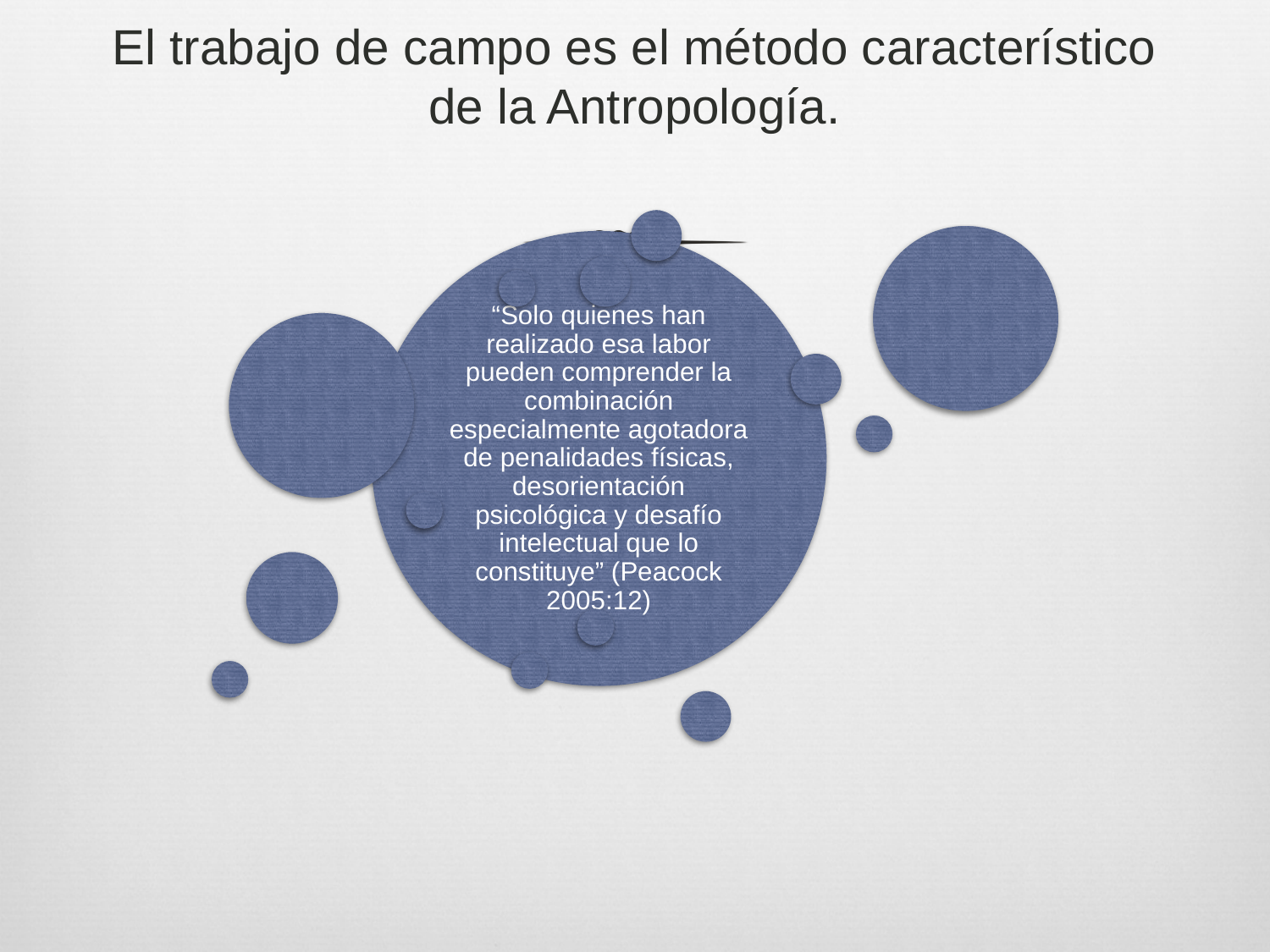

# El trabajo de campo es el método característico de la Antropología.
“Solo quienes han realizado esa labor pueden comprender la combinación especialmente agotadora de penalidades físicas, desorientación psicológica y desafío intelectual que lo constituye” (Peacock 2005:12)